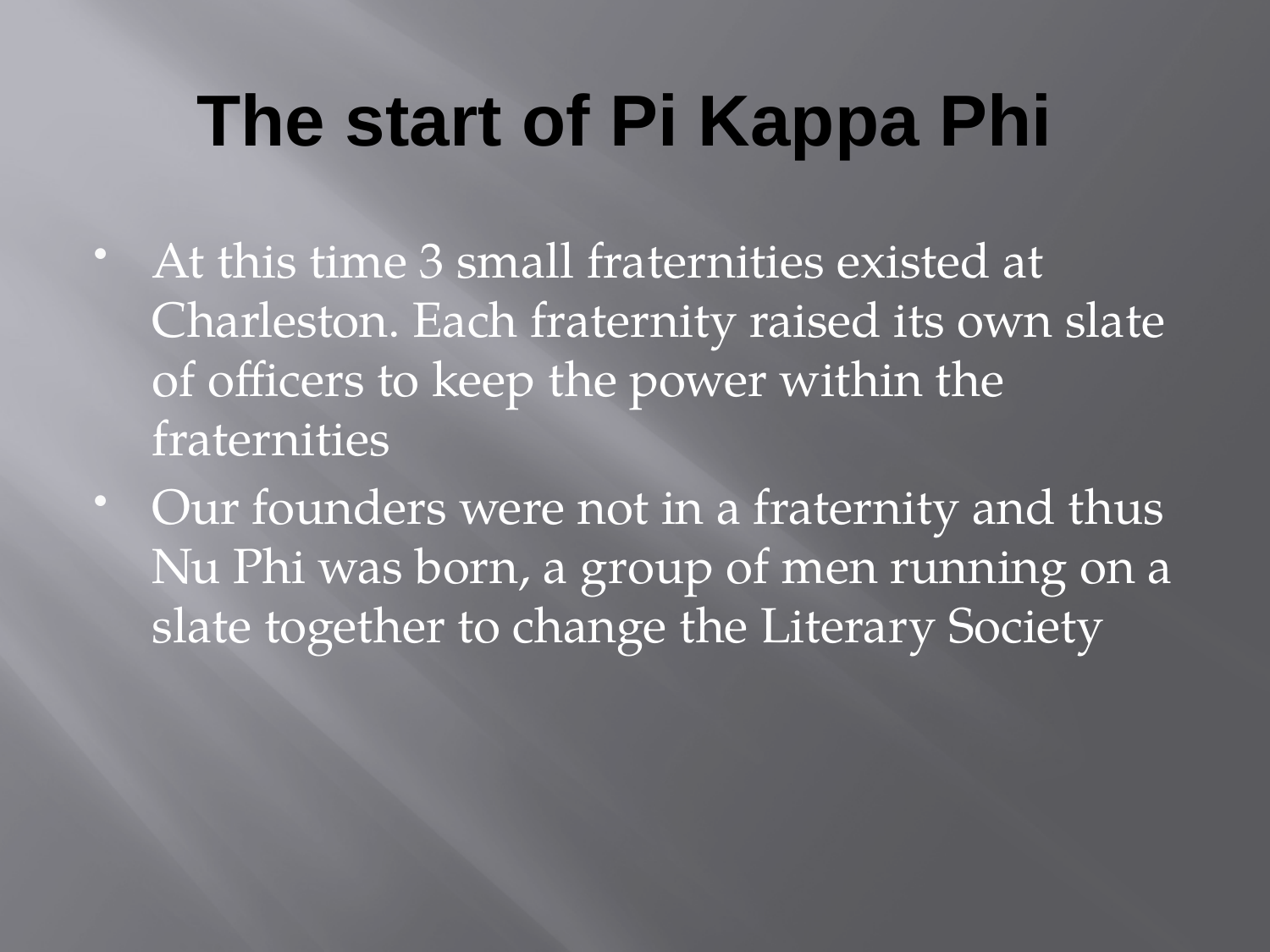

# The start of Pi Kappa Phi
At this time 3 small fraternities existed at Charleston. Each fraternity raised its own slate of officers to keep the power within the fraternities
Our founders were not in a fraternity and thus Nu Phi was born, a group of men running on a slate together to change the Literary Society